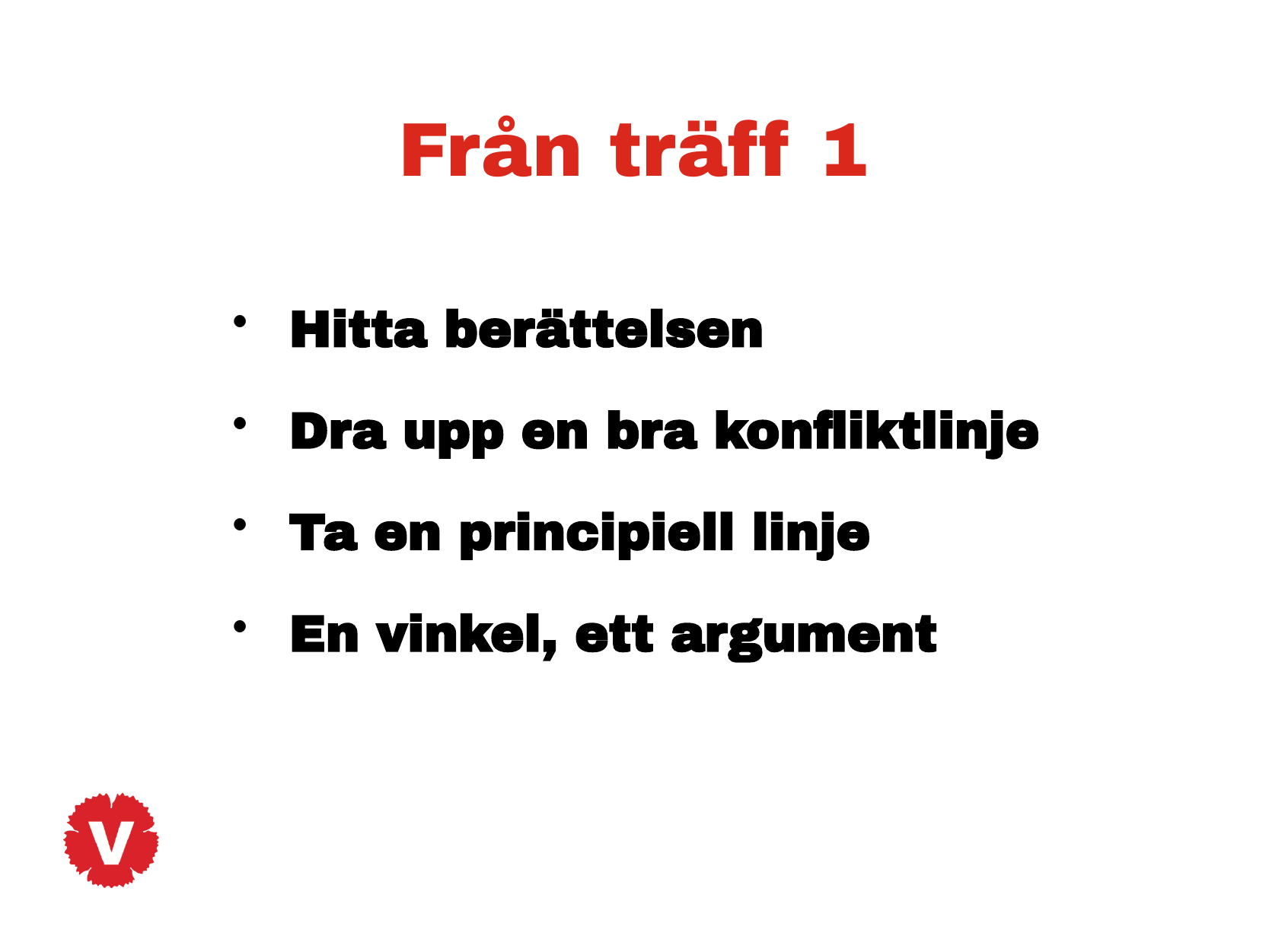

# Från träff 1
Hitta berättelsen
Dra upp en bra konfliktlinje
Ta en principiell linje
En vinkel, ett argument